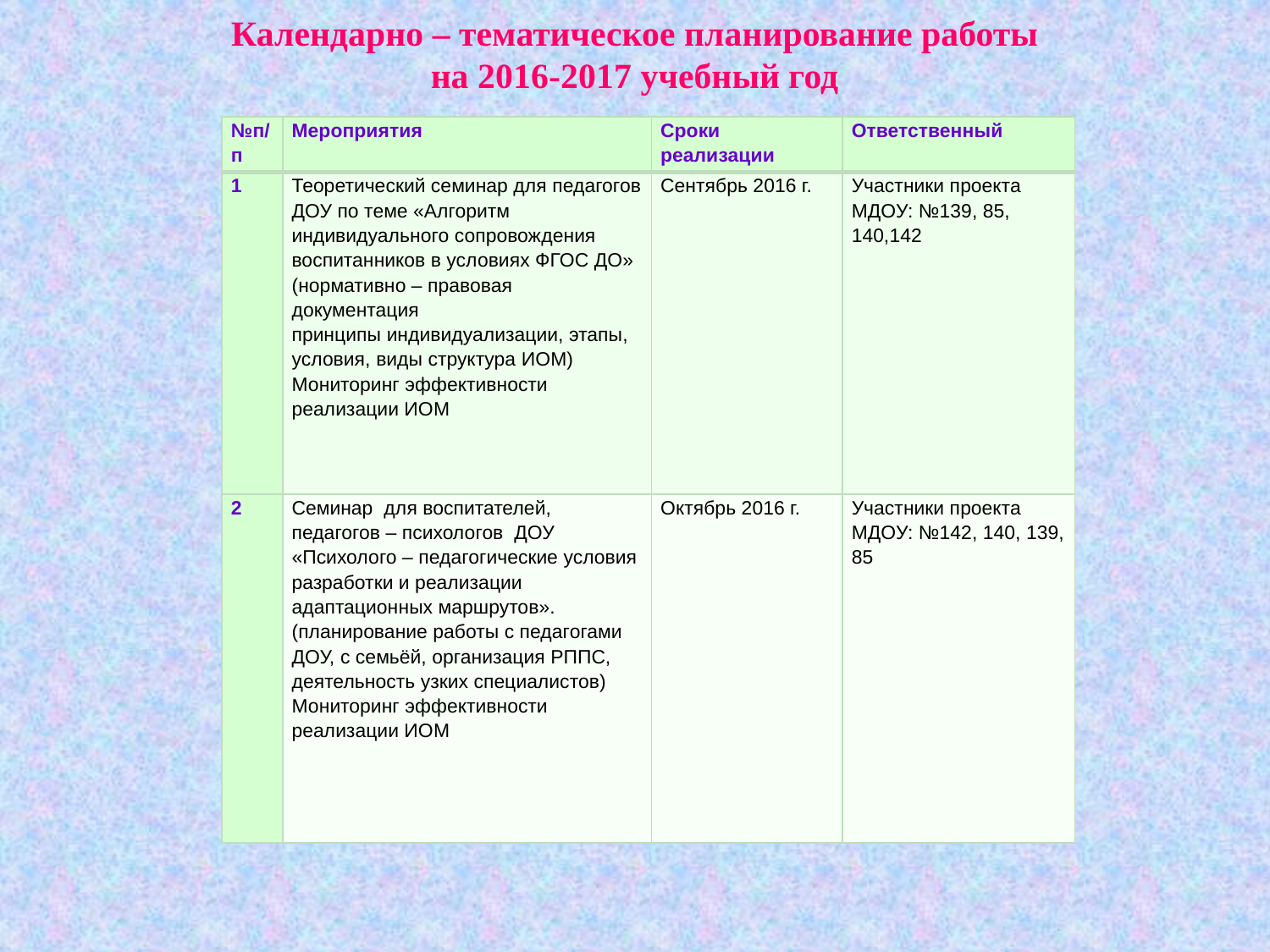

Календарно – тематическое планирование работы
на 2016-2017 учебный год
| №п/п | Мероприятия | Сроки реализации | Ответственный |
| --- | --- | --- | --- |
| 1 | Теоретический семинар для педагогов ДОУ по теме «Алгоритм индивидуального сопровождения воспитанников в условиях ФГОС ДО» (нормативно – правовая документация принципы индивидуализации, этапы, условия, виды структура ИОМ) Мониторинг эффективности реализации ИОМ | Сентябрь 2016 г. | Участники проекта МДОУ: №139, 85, 140,142 |
| 2 | Семинар для воспитателей, педагогов – психологов ДОУ «Психолого – педагогические условия разработки и реализации адаптационных маршрутов». (планирование работы с педагогами ДОУ, с семьёй, организация РППС, деятельность узких специалистов) Мониторинг эффективности реализации ИОМ | Октябрь 2016 г. | Участники проекта МДОУ: №142, 140, 139, 85 |